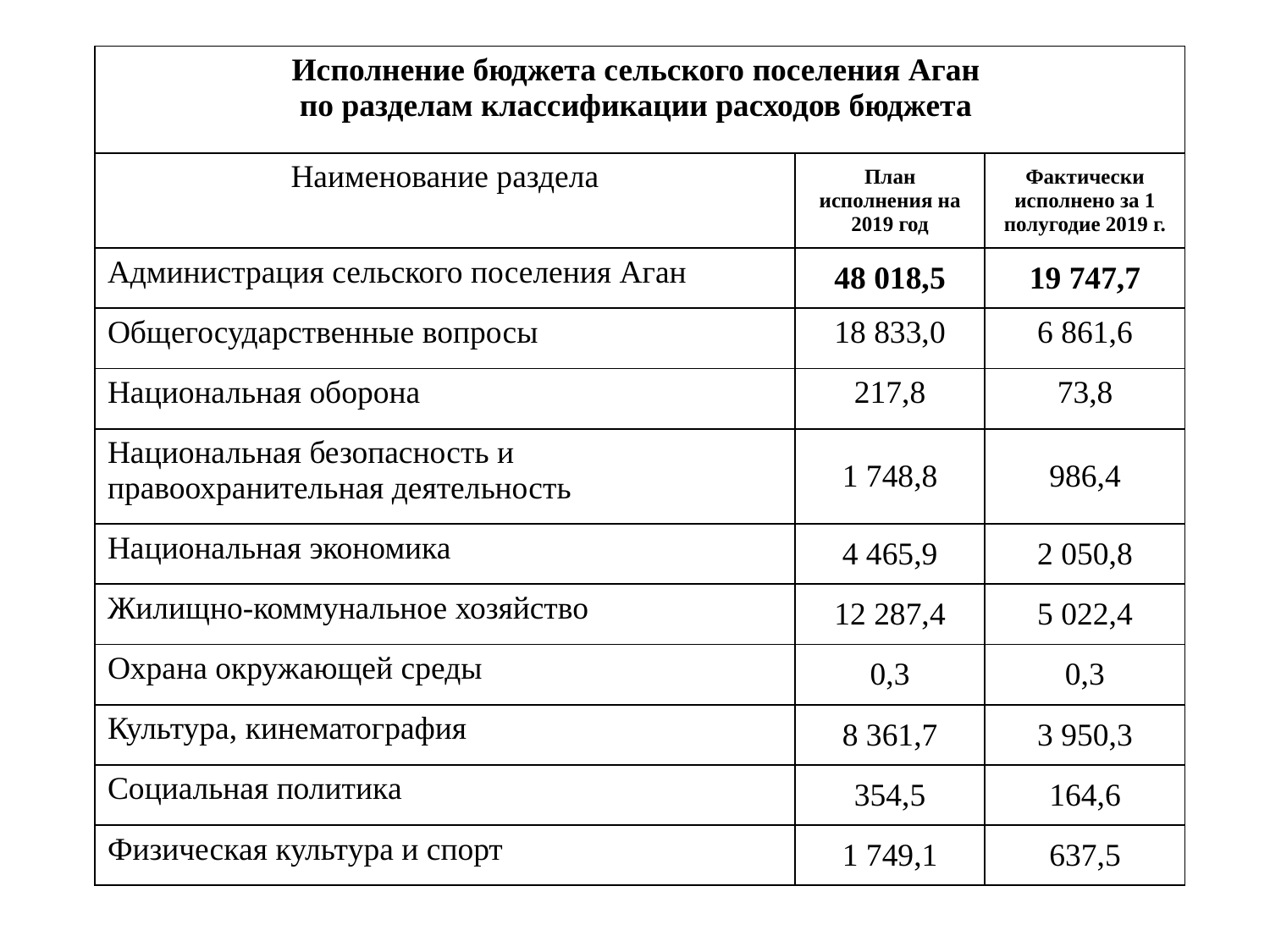

| Исполнение бюджета сельского поселения Аган по разделам классификации расходов бюджета |  |  |
| --- | --- | --- |
| Наименование раздела | План исполнения на 2019 год | Фактически исполнено за 1 полугодие 2019 г. |
| Администрация сельского поселения Аган | 48 018,5 | 19 747,7 |
| Общегосударственные вопросы | 18 833,0 | 6 861,6 |
| Национальная оборона | 217,8 | 73,8 |
| Национальная безопасность и правоохранительная деятельность | 1 748,8 | 986,4 |
| Национальная экономика | 4 465,9 | 2 050,8 |
| Жилищно-коммунальное хозяйство | 12 287,4 | 5 022,4 |
| Охрана окружающей среды | 0,3 | 0,3 |
| Культура, кинематография | 8 361,7 | 3 950,3 |
| Социальная политика | 354,5 | 164,6 |
| Физическая культура и спорт | 1 749,1 | 637,5 |